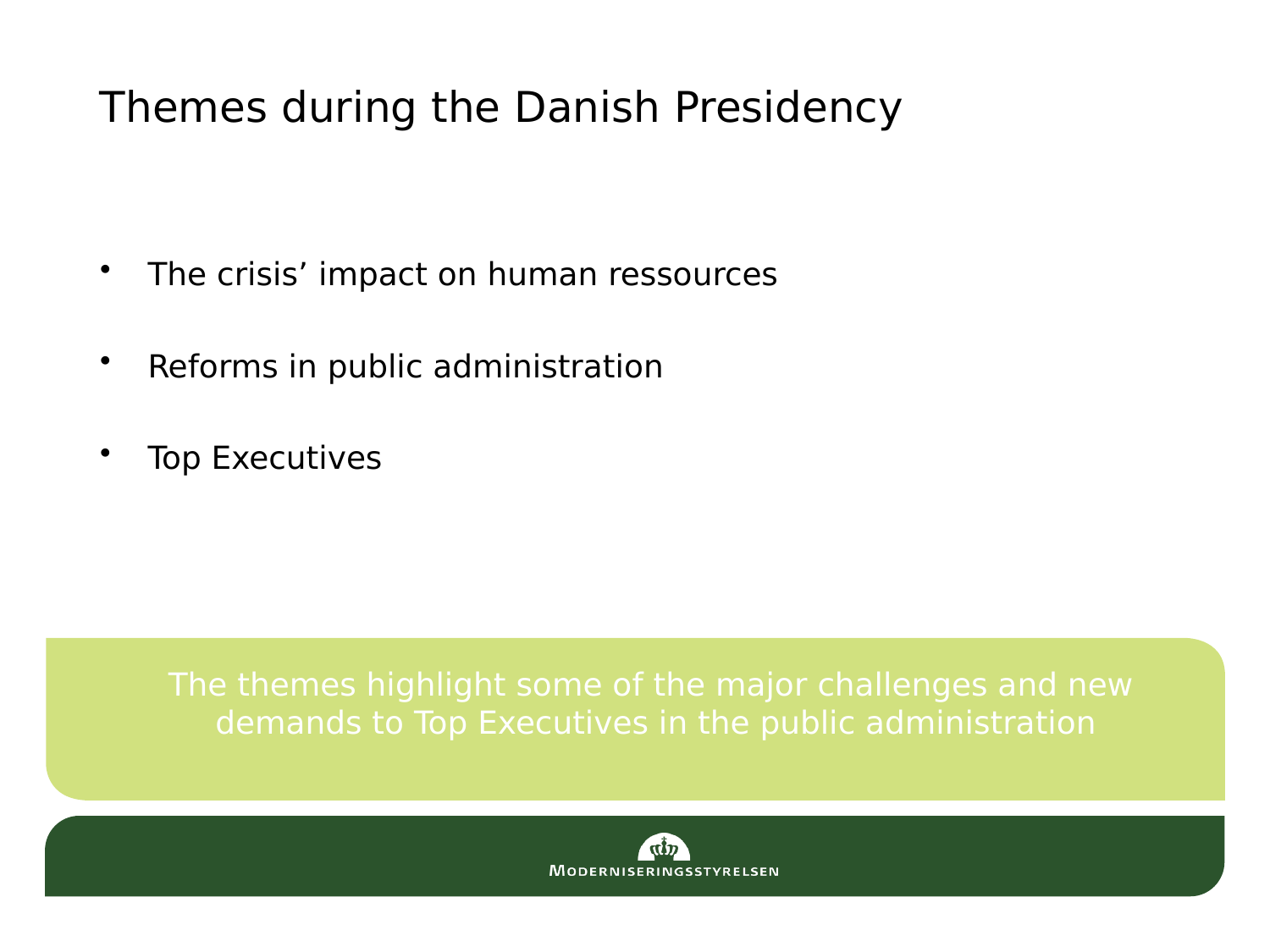

# Themes during the Danish Presidency

The crisis’ impact on human ressources
Reforms in public administration
Top Executives
The themes highlight some of the major challenges and new
demands to Top Executives in the public administration